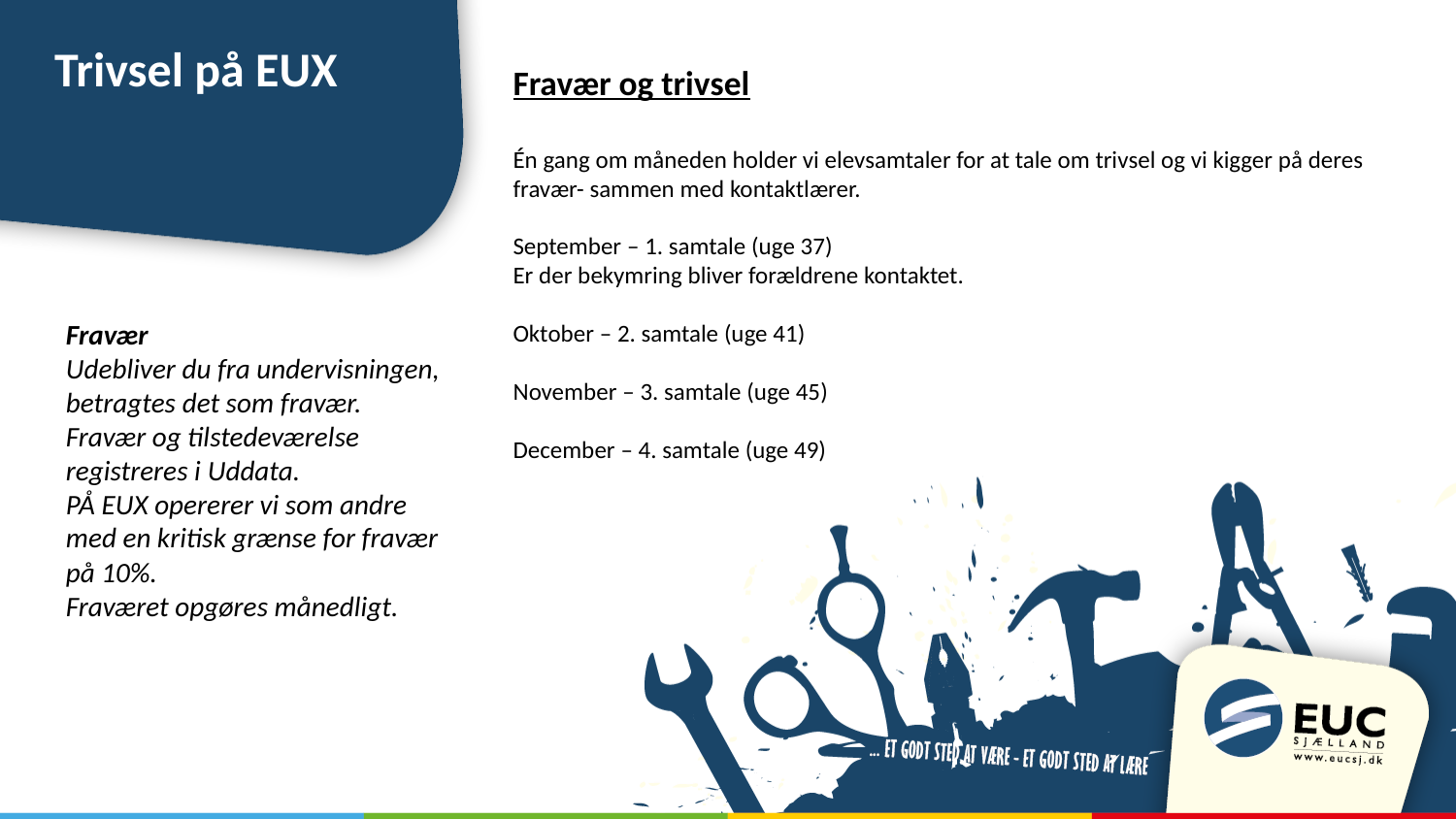

# Trivsel på EUX
Fravær og trivsel

Én gang om måneden holder vi elevsamtaler for at tale om trivsel og vi kigger på deres fravær- sammen med kontaktlærer.

September – 1. samtale (uge 37)
Er der bekymring bliver forældrene kontaktet.

Oktober – 2. samtale (uge 41)

November – 3. samtale (uge 45)

December – 4. samtale (uge 49)

Fravær 
Udebliver du fra undervisningen, betragtes det som fravær.
Fravær og tilstedeværelse registreres i Uddata.
PÅ EUX opererer vi som andre med en kritisk grænse for fravær på 10%.
Fraværet opgøres månedligt.